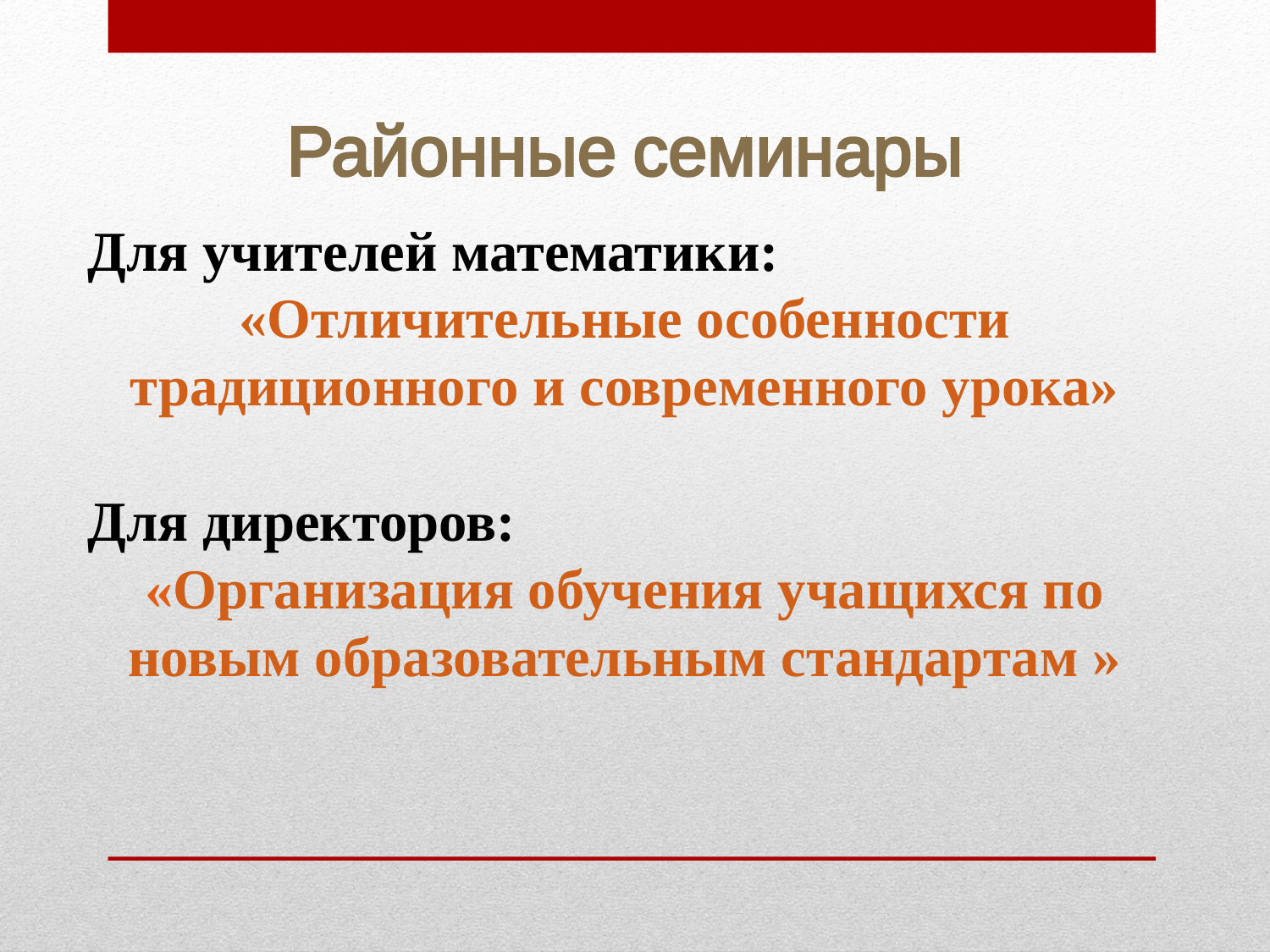

# Районные семинары

Для учителей математики:
«Отличительные особенности традиционного и современного урока»

Для директоров:
«Организация обучения учащихся по новым образовательным стандартам »